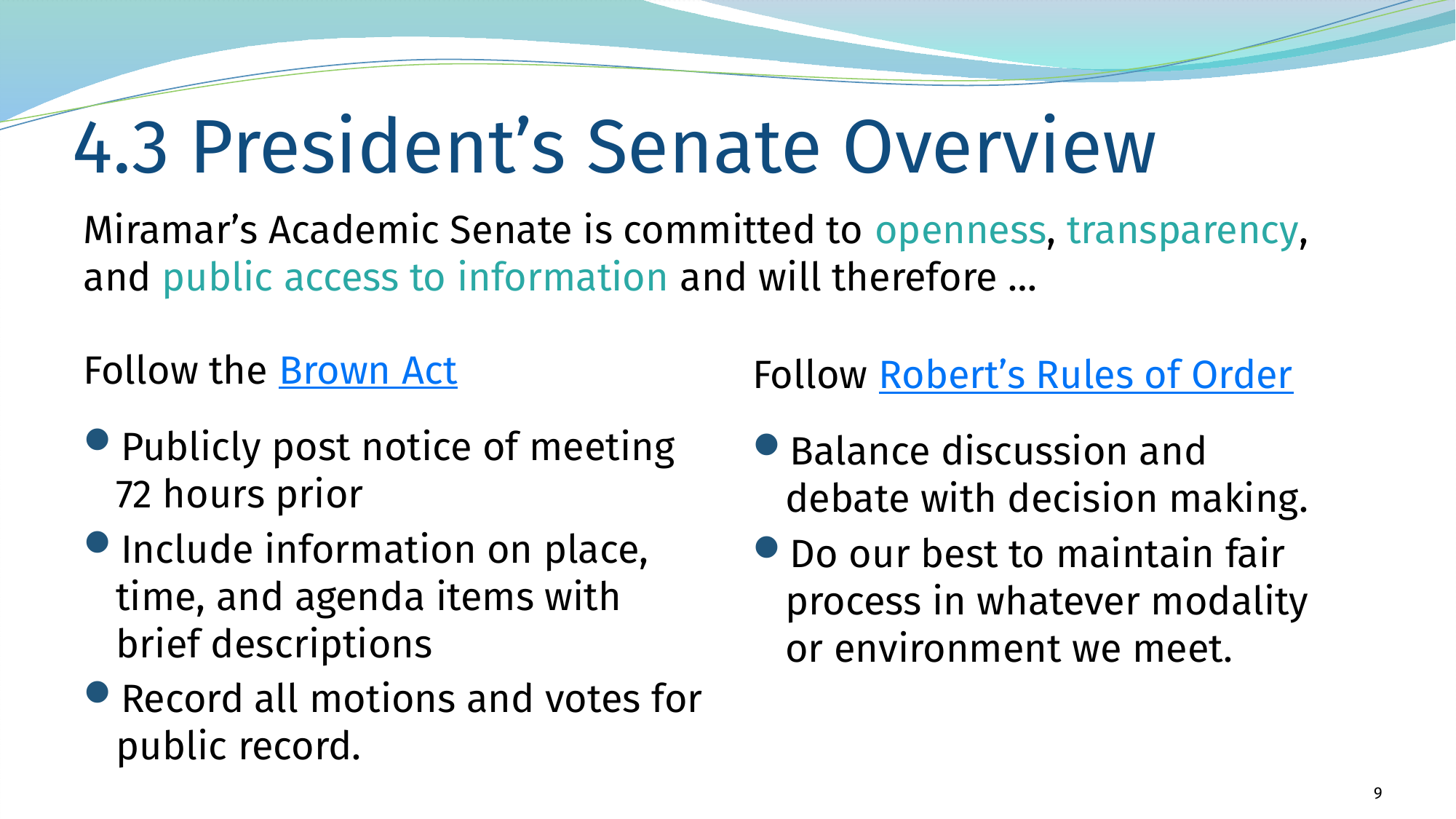

# 4.3 President’s Senate Overview
Miramar’s Academic Senate is committed to openness, transparency, and public access to information and will therefore …

Follow the Brown Act

Publicly post notice of meeting 72 hours prior
Include information on place, time, and agenda items with brief descriptions
Record all motions and votes for public record.

Follow Robert’s Rules of Order

Balance discussion and debate with decision making.
Do our best to maintain fair process in whatever modality or environment we meet.
9